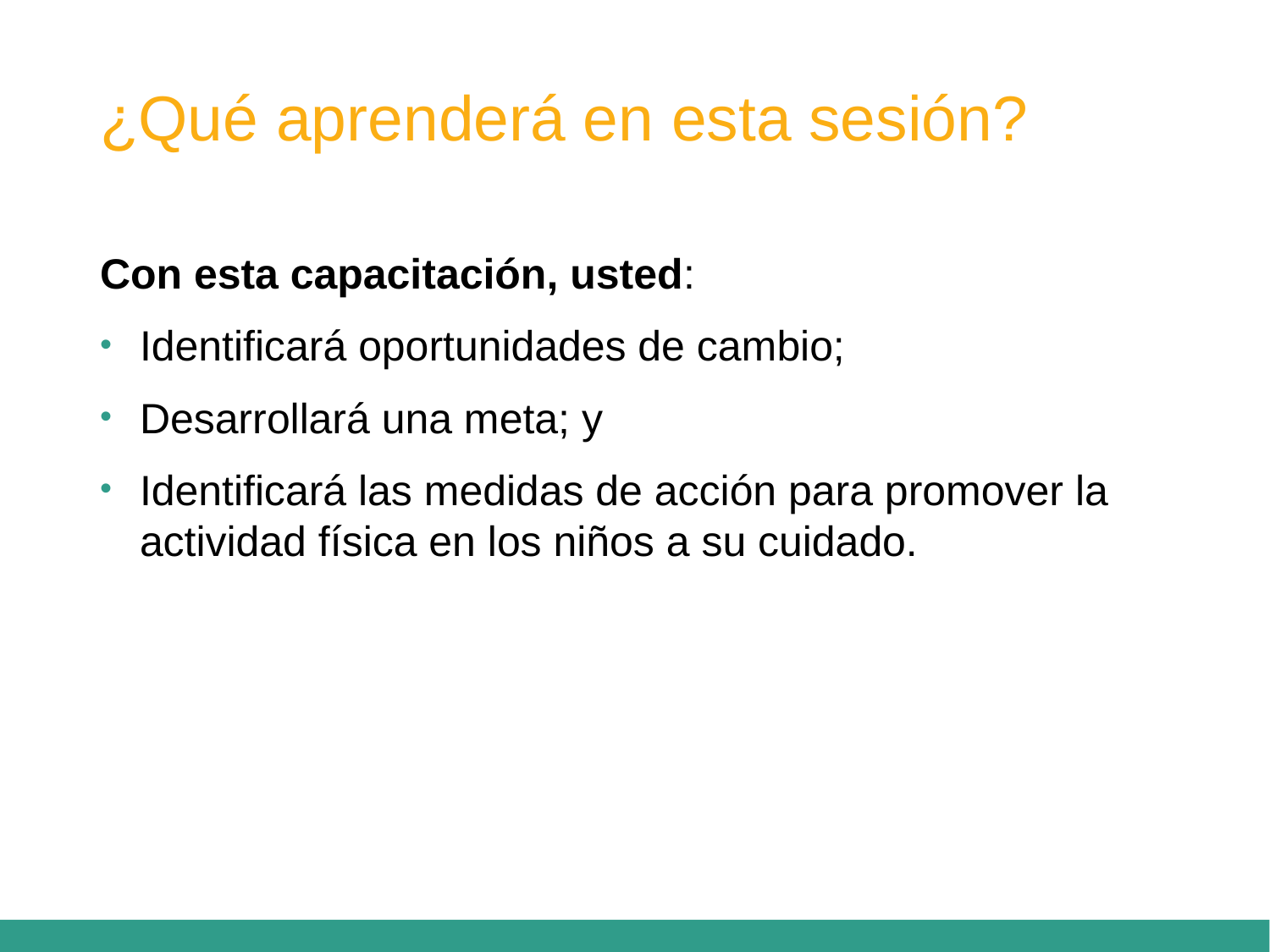

# ¿Qué aprenderá en esta sesión?
Con esta capacitación, usted:
Identificará oportunidades de cambio;
Desarrollará una meta; y
Identificará las medidas de acción para promover la actividad física en los niños a su cuidado.